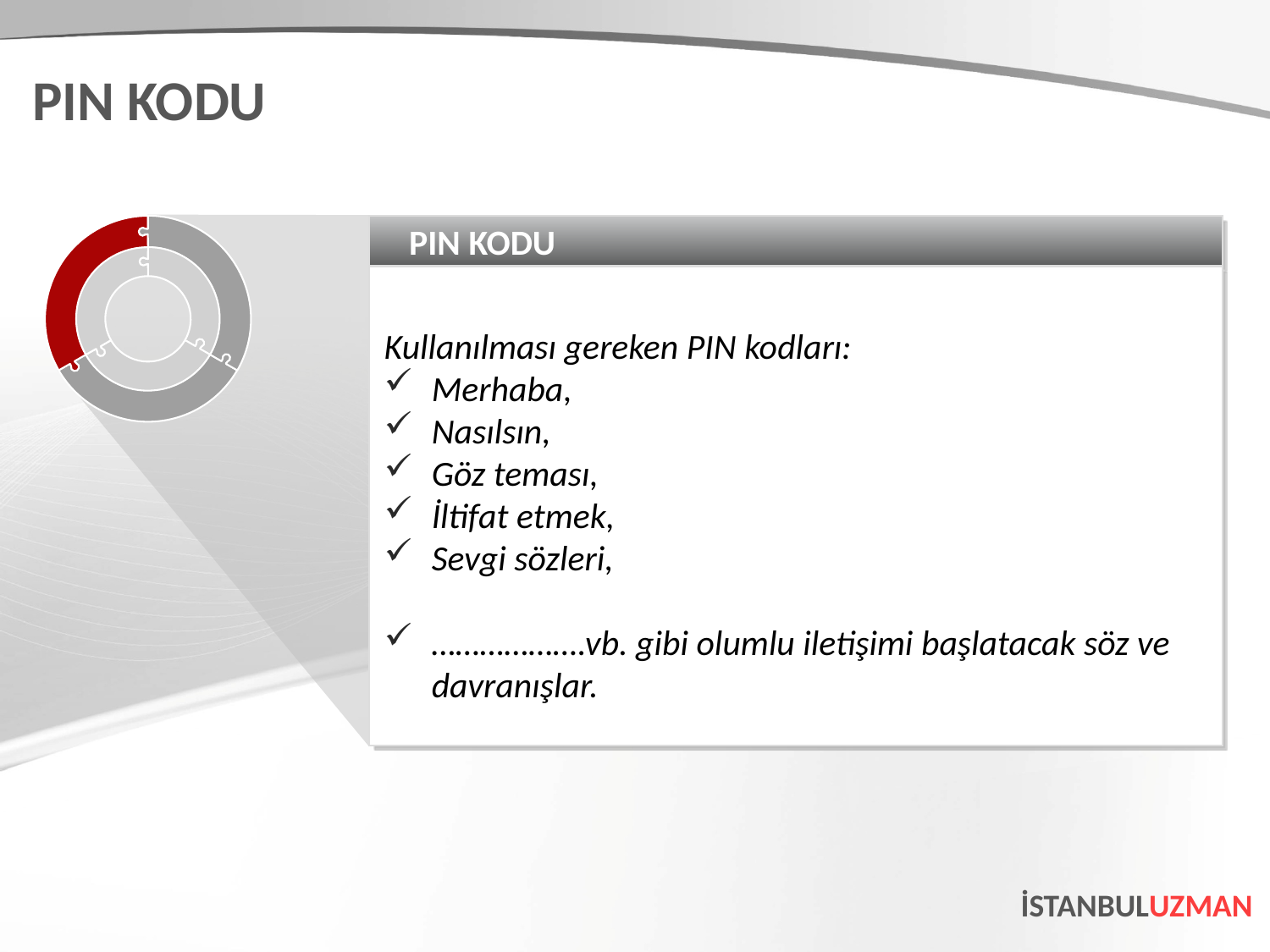

PIN KODU

PIN KODU

Kullanılması gereken PIN kodları:
Merhaba,
Nasılsın,
Göz teması,
İltifat etmek,
Sevgi sözleri,

……………….vb. gibi olumlu iletişimi başlatacak söz ve davranışlar.

İSTANBULUZMAN